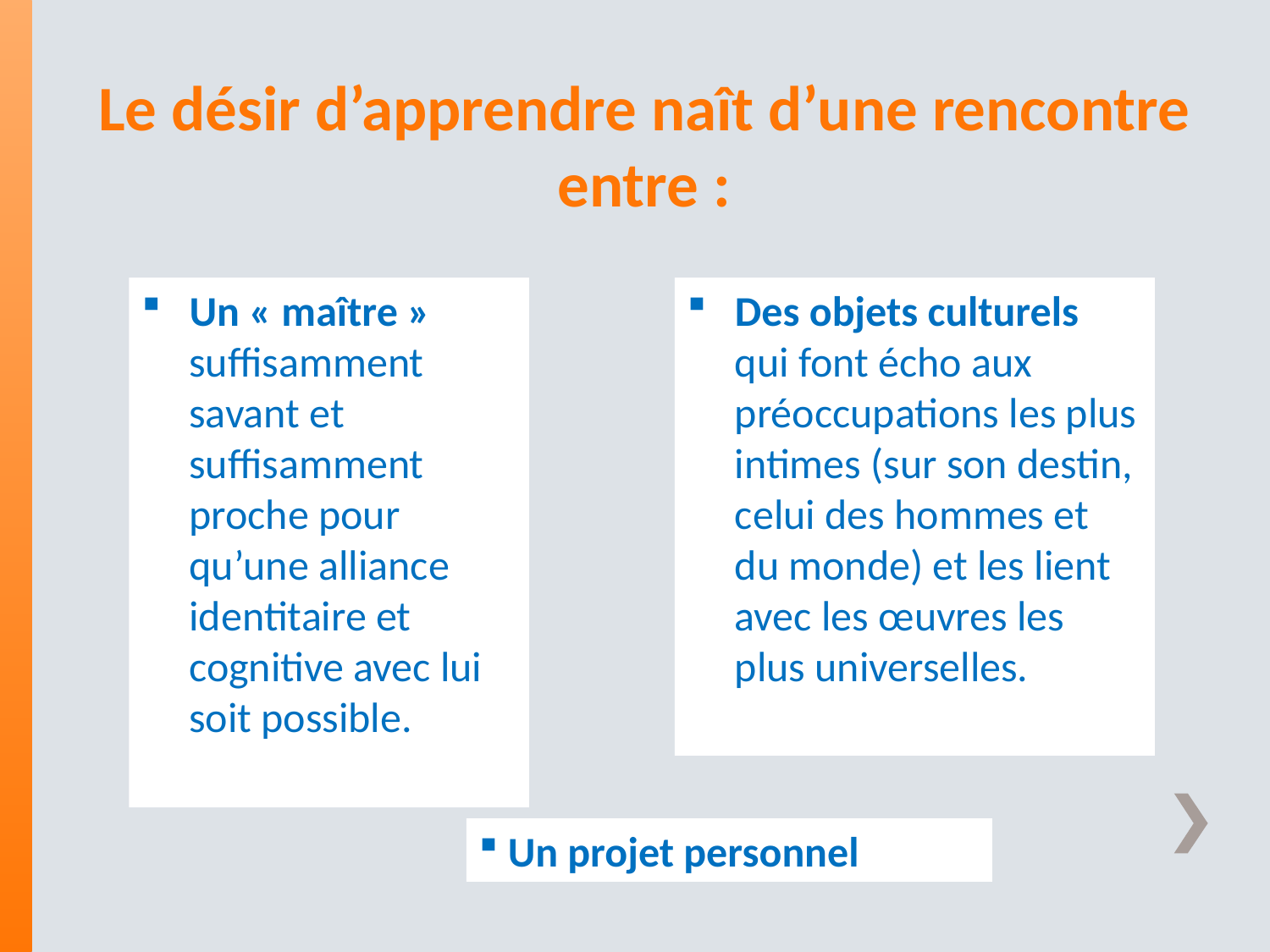

# Le désir d’apprendre naît d’une rencontre entre :
Un « maître » suffisamment savant et suffisamment proche pour qu’une alliance identitaire et cognitive avec lui soit possible.
Des objets culturels qui font écho aux préoccupations les plus intimes (sur son destin, celui des hommes et du monde) et les lient avec les œuvres les plus universelles.

 Un projet personnel